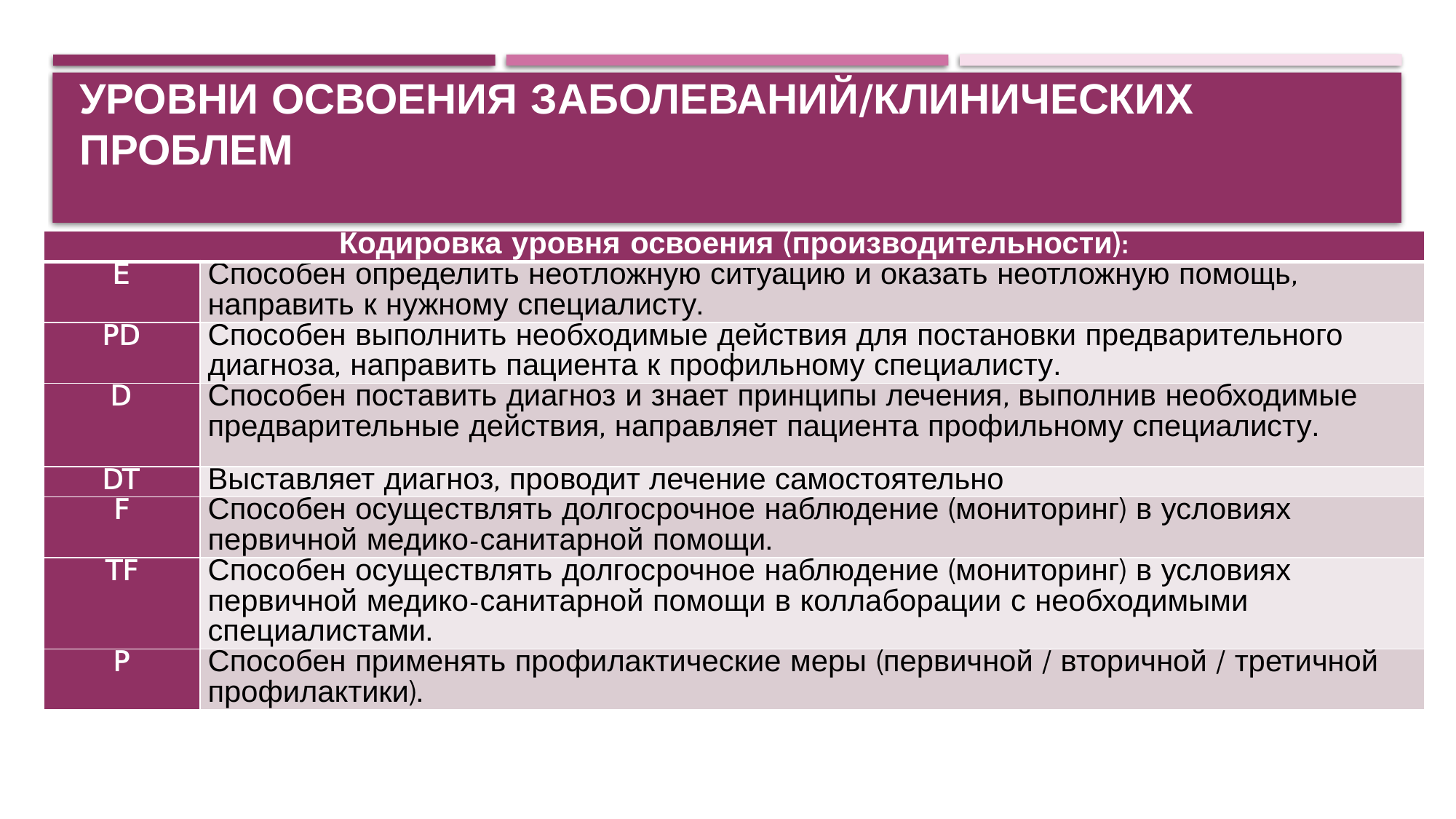

# Уровни освоения заболеваний/клинических проблем
| Кодировка уровня освоения (производительности): |  |
| --- | --- |
| E | Способен определить неотложную ситуацию и оказать неотложную помощь, направить к нужному специалисту. |
| PD | Способен выполнить необходимые действия для постановки предварительного диагноза, направить пациента к профильному специалисту. |
| D | Способен поставить диагноз и знает принципы лечения, выполнив необходимые предварительные действия, направляет пациента профильному специалисту. |
| DT | Выставляет диагноз, проводит лечение самостоятельно |
| F | Способен осуществлять долгосрочное наблюдение (мониторинг) в условиях первичной медико-санитарной помощи. |
| TF | Способен осуществлять долгосрочное наблюдение (мониторинг) в условиях первичной медико-санитарной помощи в коллаборации с необходимыми специалистами. |
| P | Способен применять профилактические меры (первичной / вторичной / третичной профилактики). |